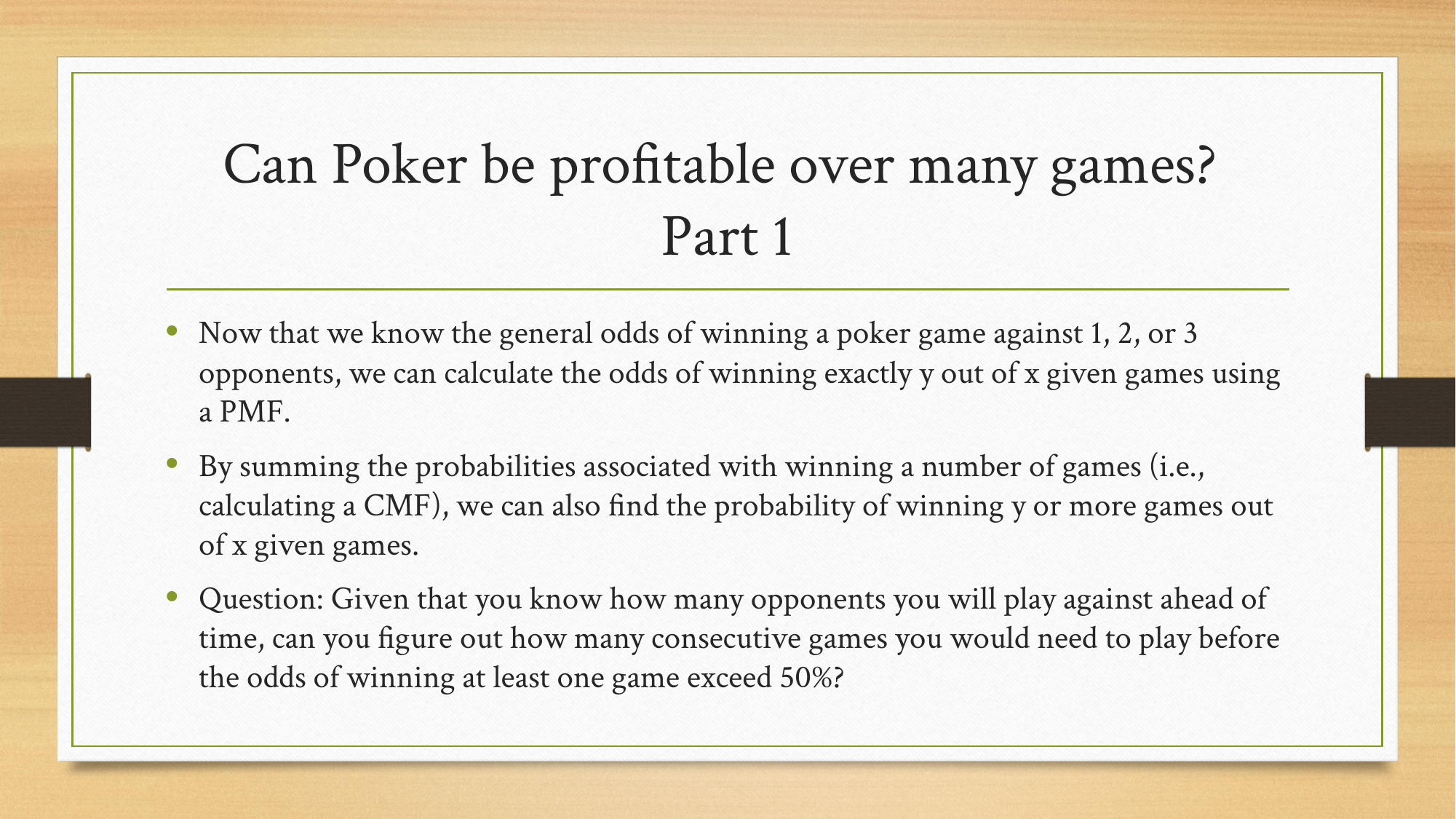

# Can Poker be profitable over many games? Part 1
Now that we know the general odds of winning a poker game against 1, 2, or 3 opponents, we can calculate the odds of winning exactly y out of x given games using a PMF.
By summing the probabilities associated with winning a number of games (i.e., calculating a CMF), we can also find the probability of winning y or more games out of x given games.
Question: Given that you know how many opponents you will play against ahead of time, can you figure out how many consecutive games you would need to play before the odds of winning at least one game exceed 50%?